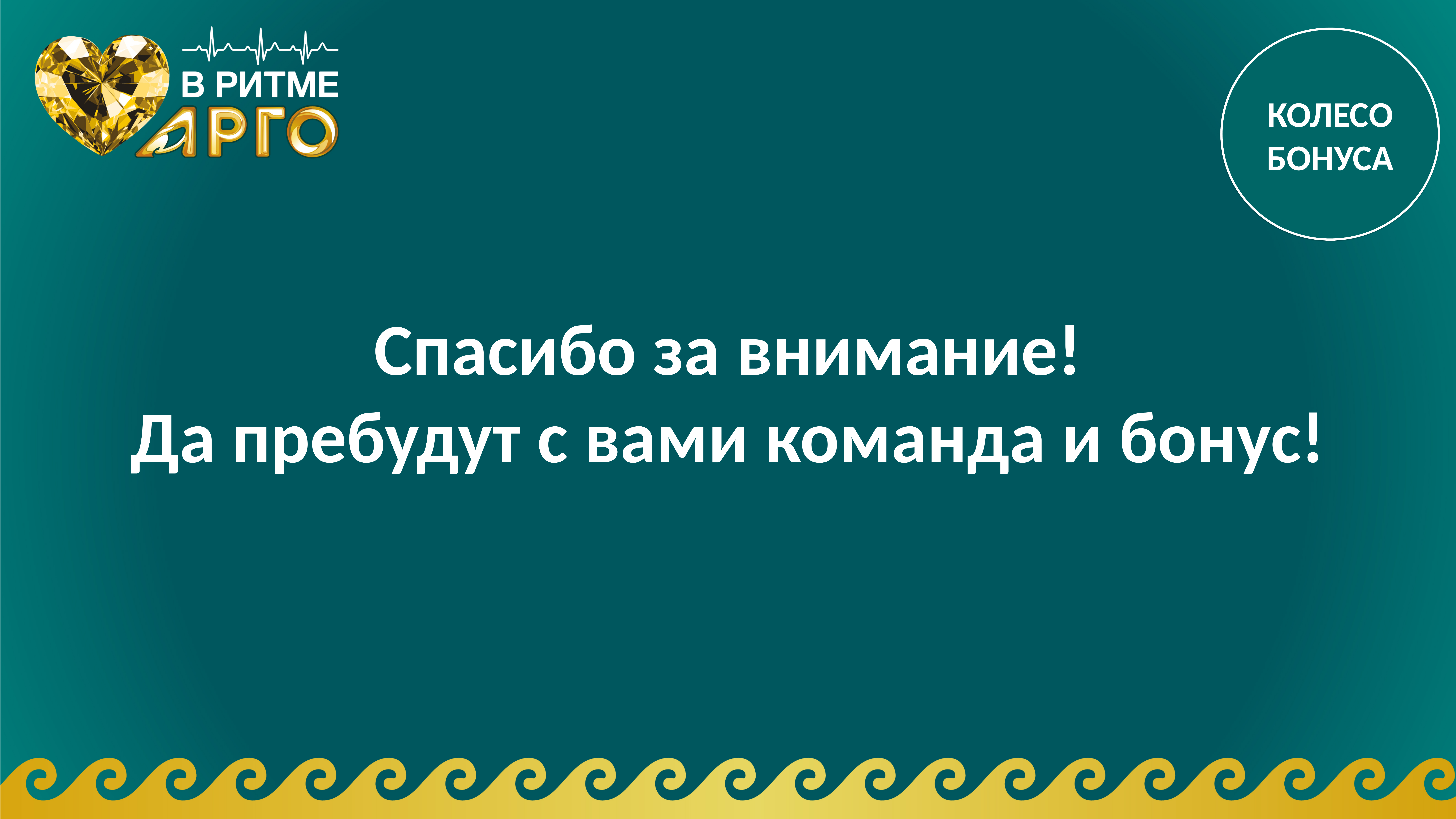

КОЛЕСО БОНУСА
Спасибо за внимание!
Да пребудут с вами команда и бонус!